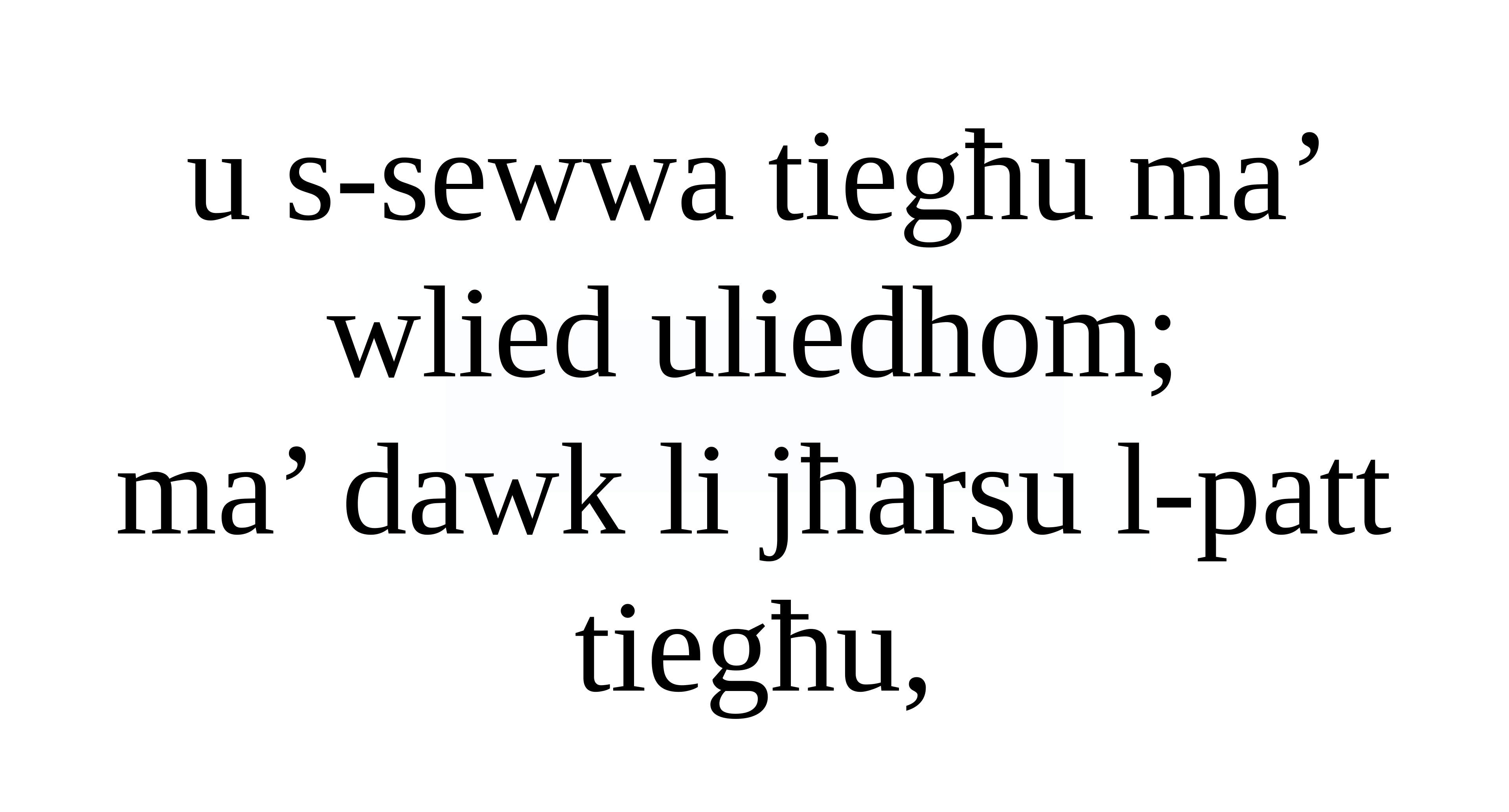

u s-sewwa tiegħu ma’ wlied uliedhom;
ma’ dawk li jħarsu l-patt tiegħu,